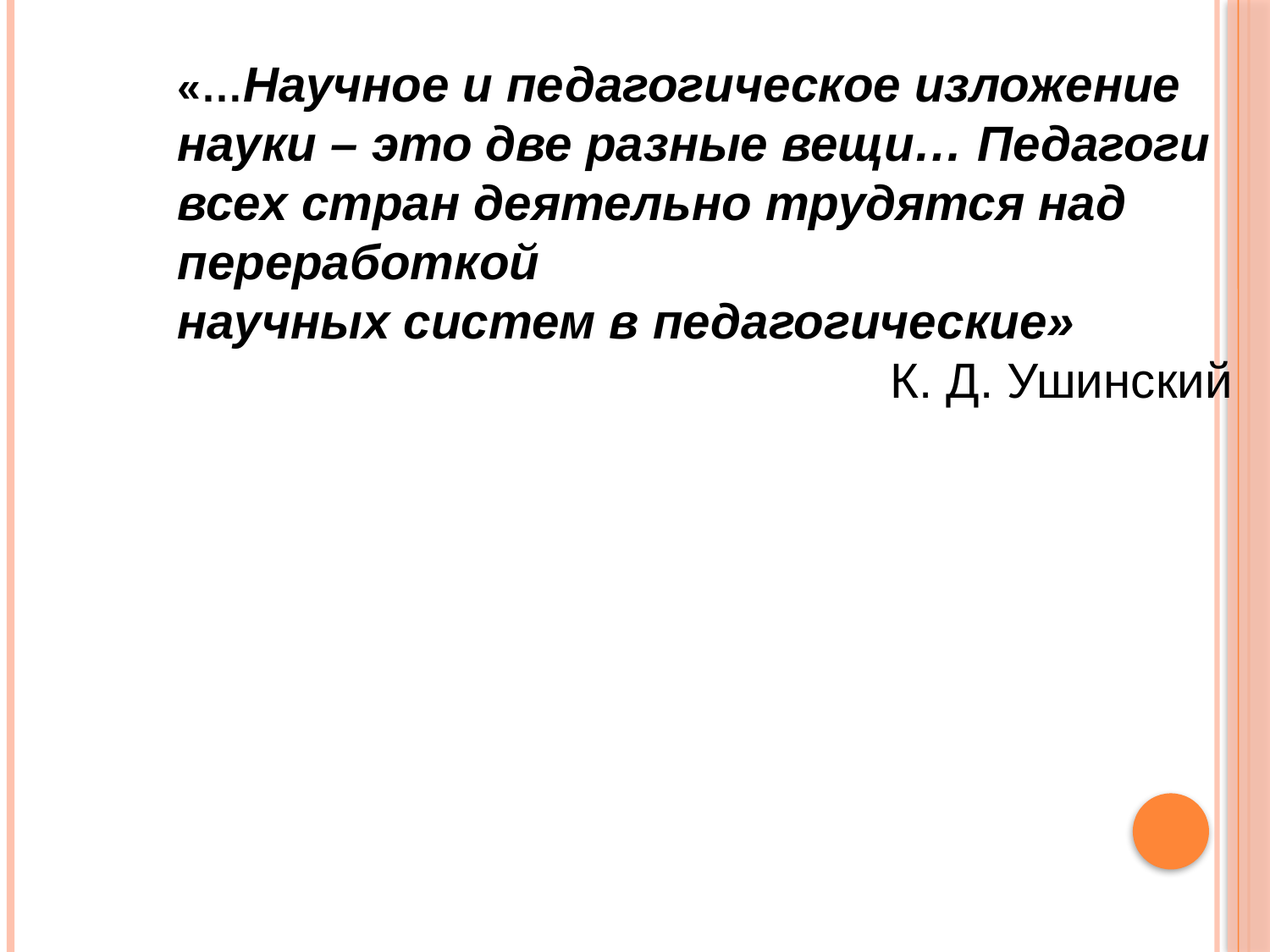

«…Научное и педагогическое изложение науки – это две разные вещи… Педагоги всех стран деятельно трудятся над переработкой
научных систем в педагогические»
К. Д. Ушинский